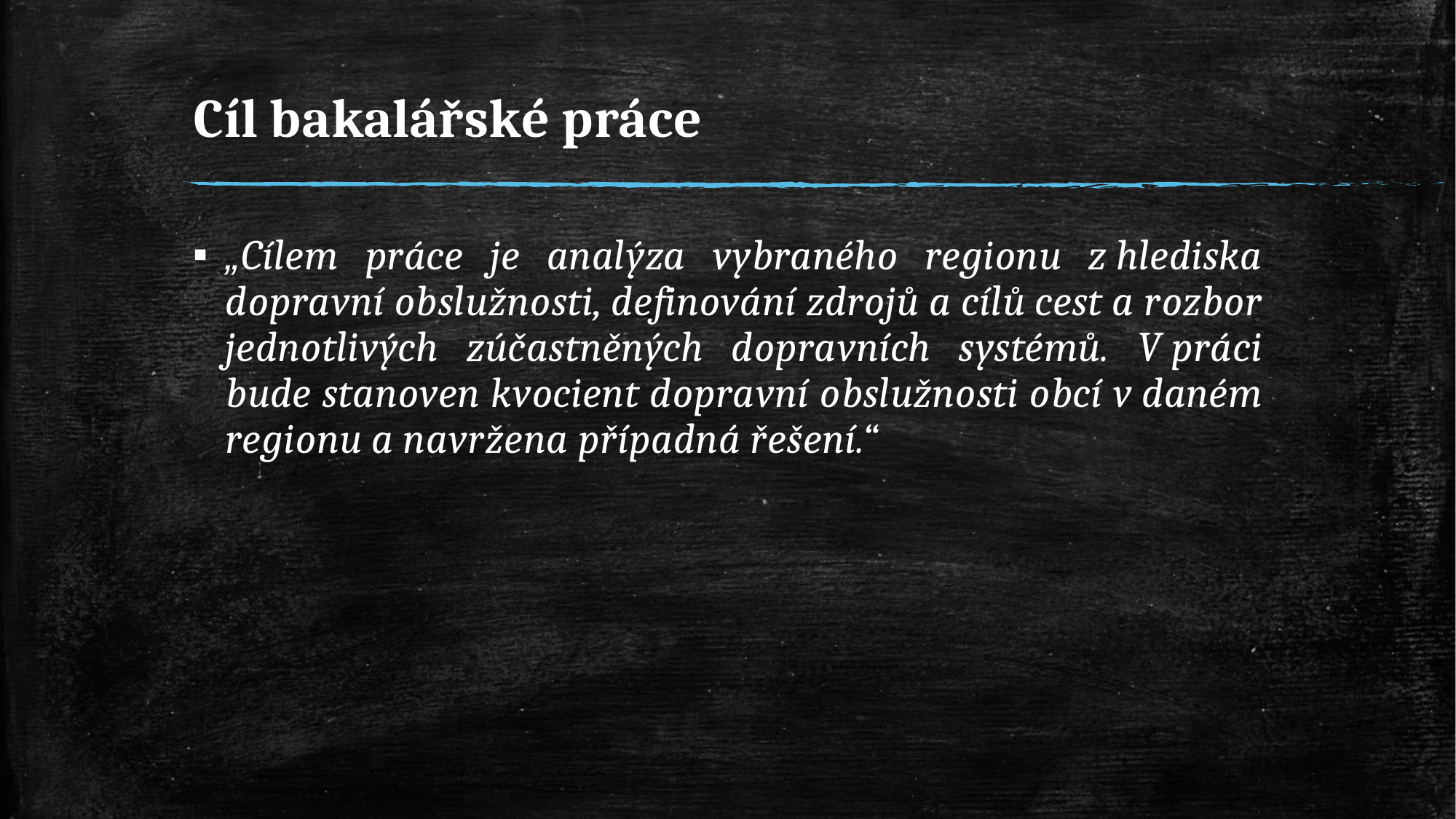

# Cíl bakalářské práce
„Cílem práce je analýza vybraného regionu z hlediska dopravní obslužnosti, definování zdrojů a cílů cest a rozbor jednotlivých zúčastněných dopravních systémů. V práci bude stanoven kvocient dopravní obslužnosti obcí v daném regionu a navržena případná řešení.“